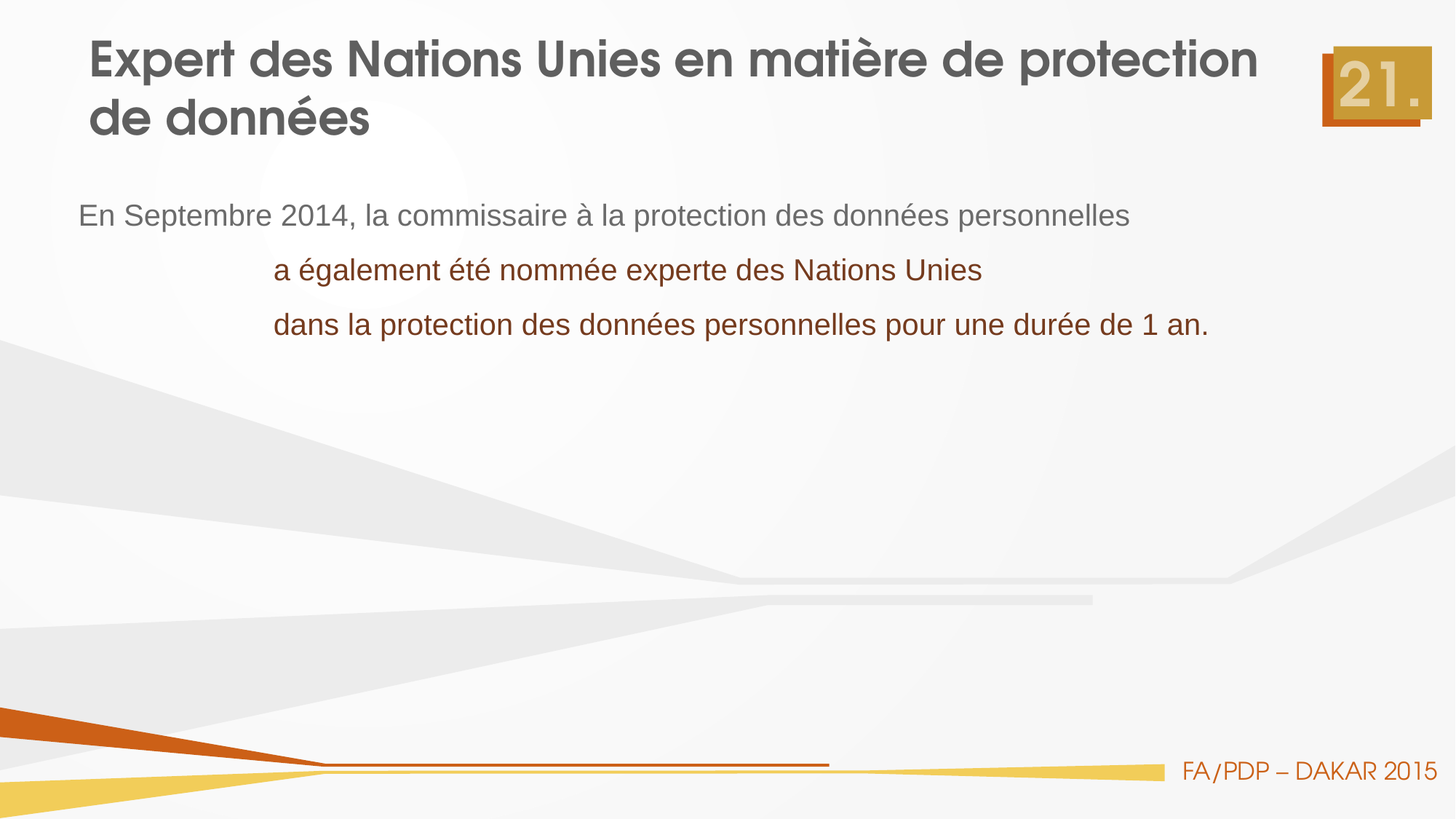

# Expert des Nations Unies en matière de protection de données
En Septembre 2014, la commissaire à la protection des données personnelles
	a également été nommée experte des Nations Unies
	dans la protection des données personnelles pour une durée de 1 an.